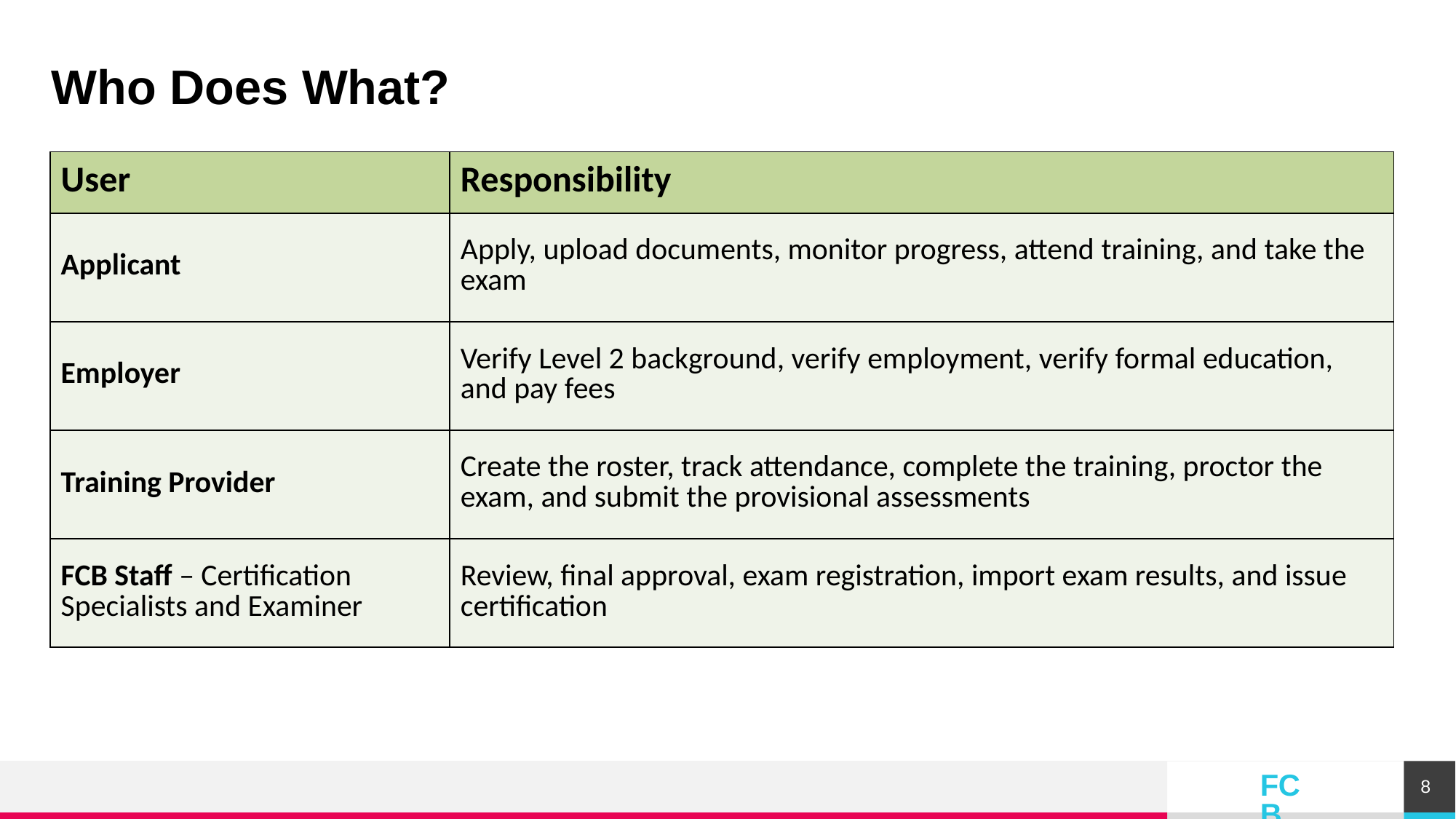

# Who Does What?
| User | Responsibility |
| --- | --- |
| Applicant | Apply, upload documents, monitor progress, attend training, and take the exam |
| Employer | Verify Level 2 background, verify employment, verify formal education, and pay fees |
| Training Provider | Create the roster, track attendance, complete the training, proctor the exam, and submit the provisional assessments |
| FCB Staff – Certification Specialists and Examiner | Review, final approval, exam registration, import exam results, and issue certification |

FCB
8